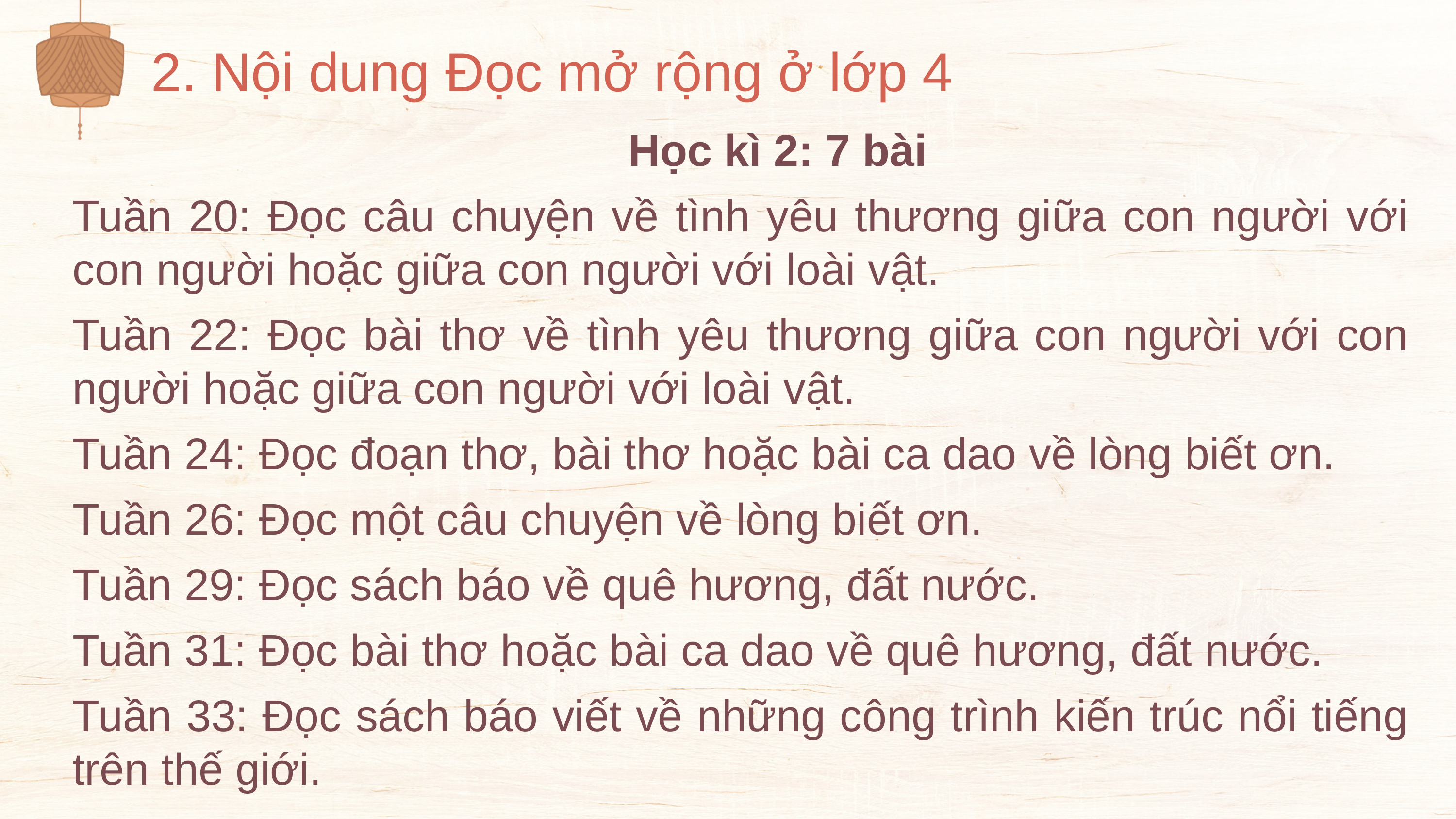

2. Nội dung Đọc mở rộng ở lớp 4
	Học kì 2: 7 bài
Tuần 20: Đọc câu chuyện về tình yêu thương giữa con người với con người hoặc giữa con người với loài vật.
Tuần 22: Đọc bài thơ về tình yêu thương giữa con người với con người hoặc giữa con người với loài vật.
Tuần 24: Đọc đoạn thơ, bài thơ hoặc bài ca dao về lòng biết ơn.
Tuần 26: Đọc một câu chuyện về lòng biết ơn.
Tuần 29: Đọc sách báo về quê hương, đất nước.
Tuần 31: Đọc bài thơ hoặc bài ca dao về quê hương, đất nước.
Tuần 33: Đọc sách báo viết về những công trình kiến trúc nổi tiếng trên thế giới.